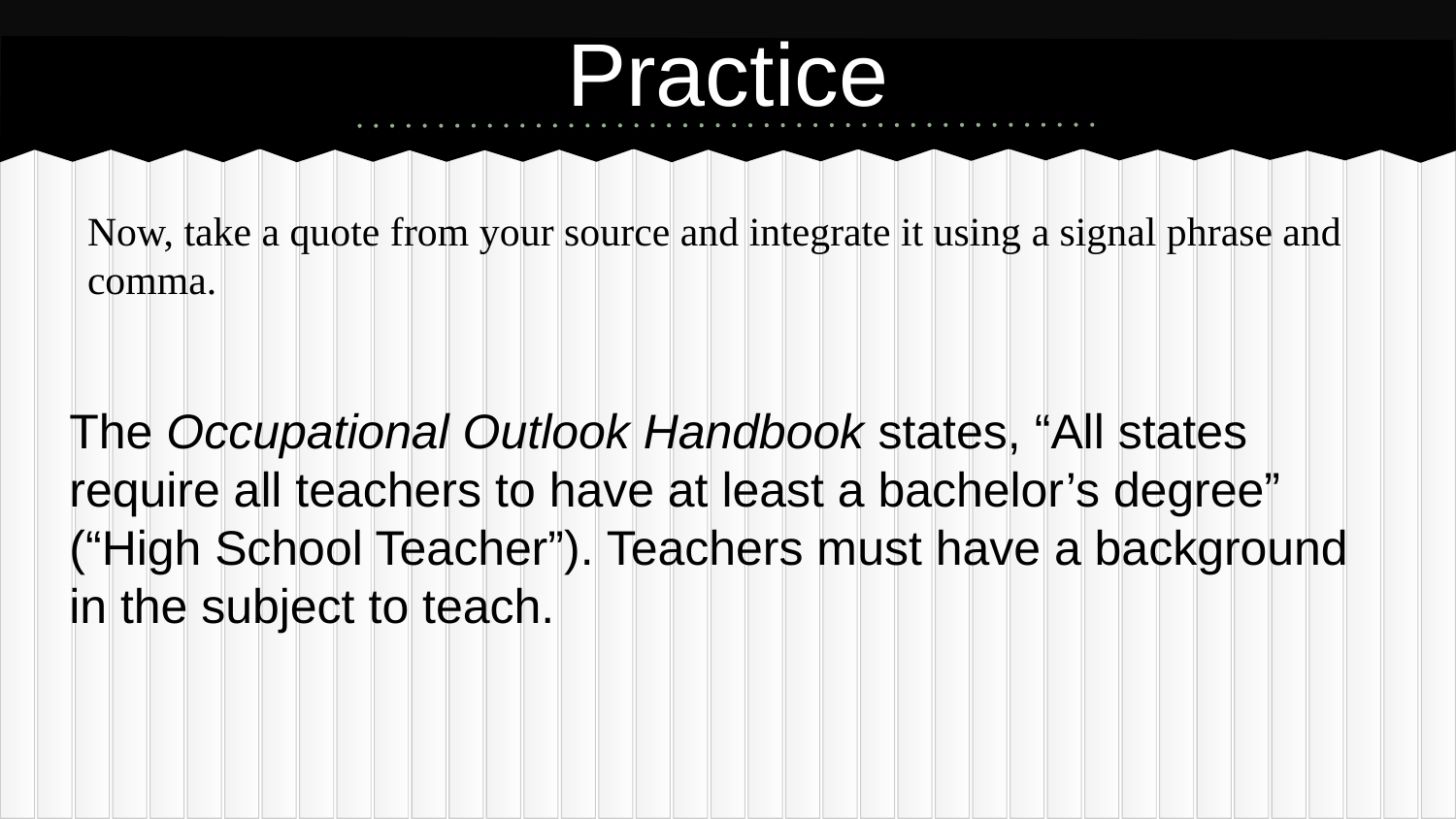

# Practice
Now, take a quote from your source and integrate it using a signal phrase and comma.

The Occupational Outlook Handbook states, “All states require all teachers to have at least a bachelor’s degree” (“High School Teacher”). Teachers must have a background in the subject to teach.